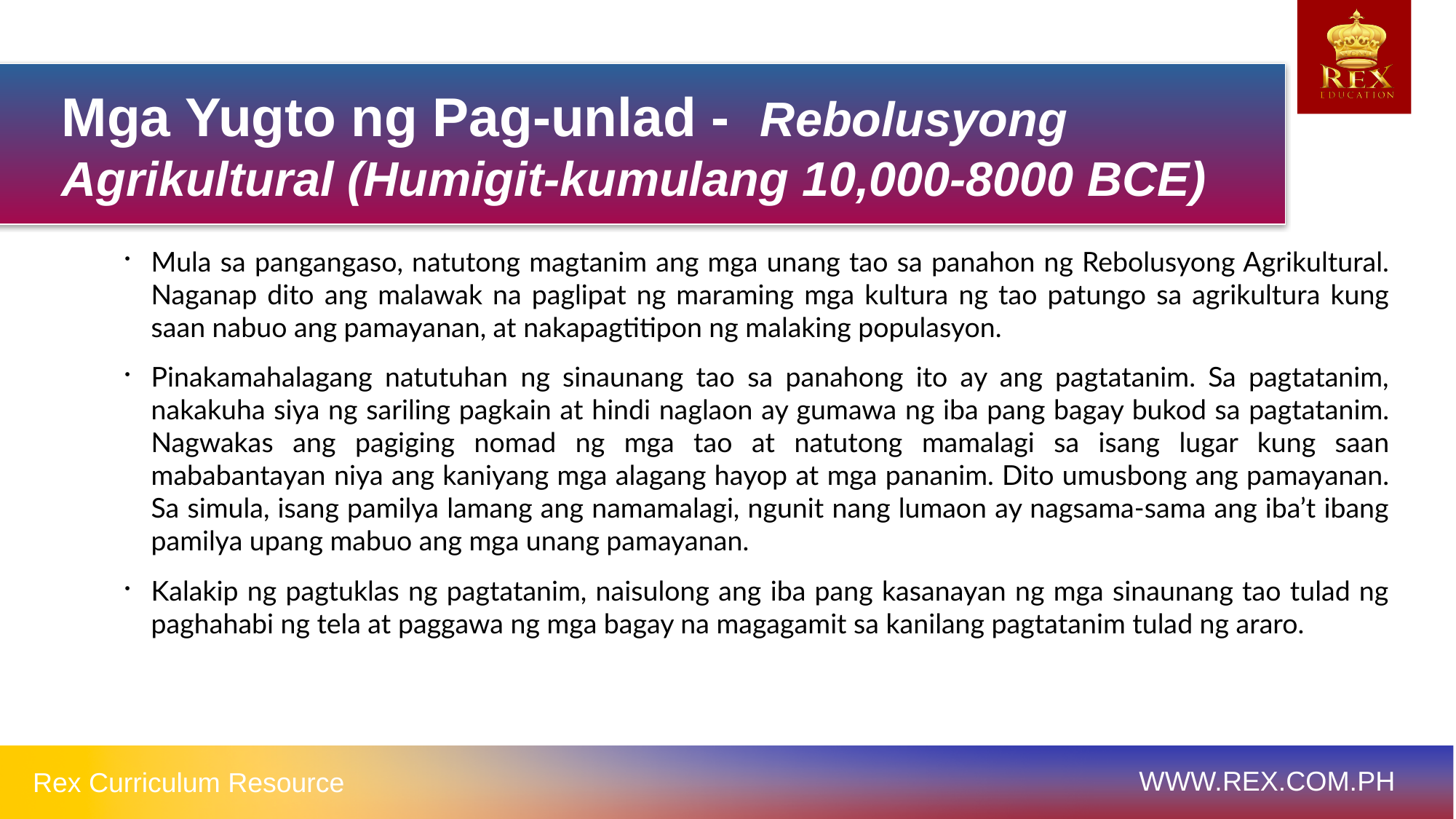

Mga Yugto ng Pag-unlad -  Rebolusyong Agrikultural (Humigit-kumulang 10,000-8000 BCE)
Mula sa pangangaso, natutong magtanim ang mga unang tao sa panahon ng Rebolusyong Agrikultural. Naganap dito ang malawak na paglipat ng maraming mga kultura ng tao patungo sa agrikultura kung saan nabuo ang pamayanan, at nakapagtitipon ng malaking populasyon.
Pinakamahalagang natutuhan ng sinaunang tao sa panahong ito ay ang pagtatanim. Sa pagtatanim, nakakuha siya ng sariling pagkain at hindi naglaon ay gumawa ng iba pang bagay bukod sa pagtatanim. Nagwakas ang pagiging nomad ng mga tao at natutong mamalagi sa isang lugar kung saan mababantayan niya ang kaniyang mga alagang hayop at mga pananim. Dito umusbong ang pamayanan. Sa simula, isang pamilya lamang ang namamalagi, ngunit nang lumaon ay nagsama-sama ang iba’t ibang pamilya upang mabuo ang mga unang pamayanan.
Kalakip ng pagtuklas ng pagtatanim, naisulong ang iba pang kasanayan ng mga sinaunang tao tulad ng paghahabi ng tela at paggawa ng mga bagay na magagamit sa kanilang pagtatanim tulad ng araro.